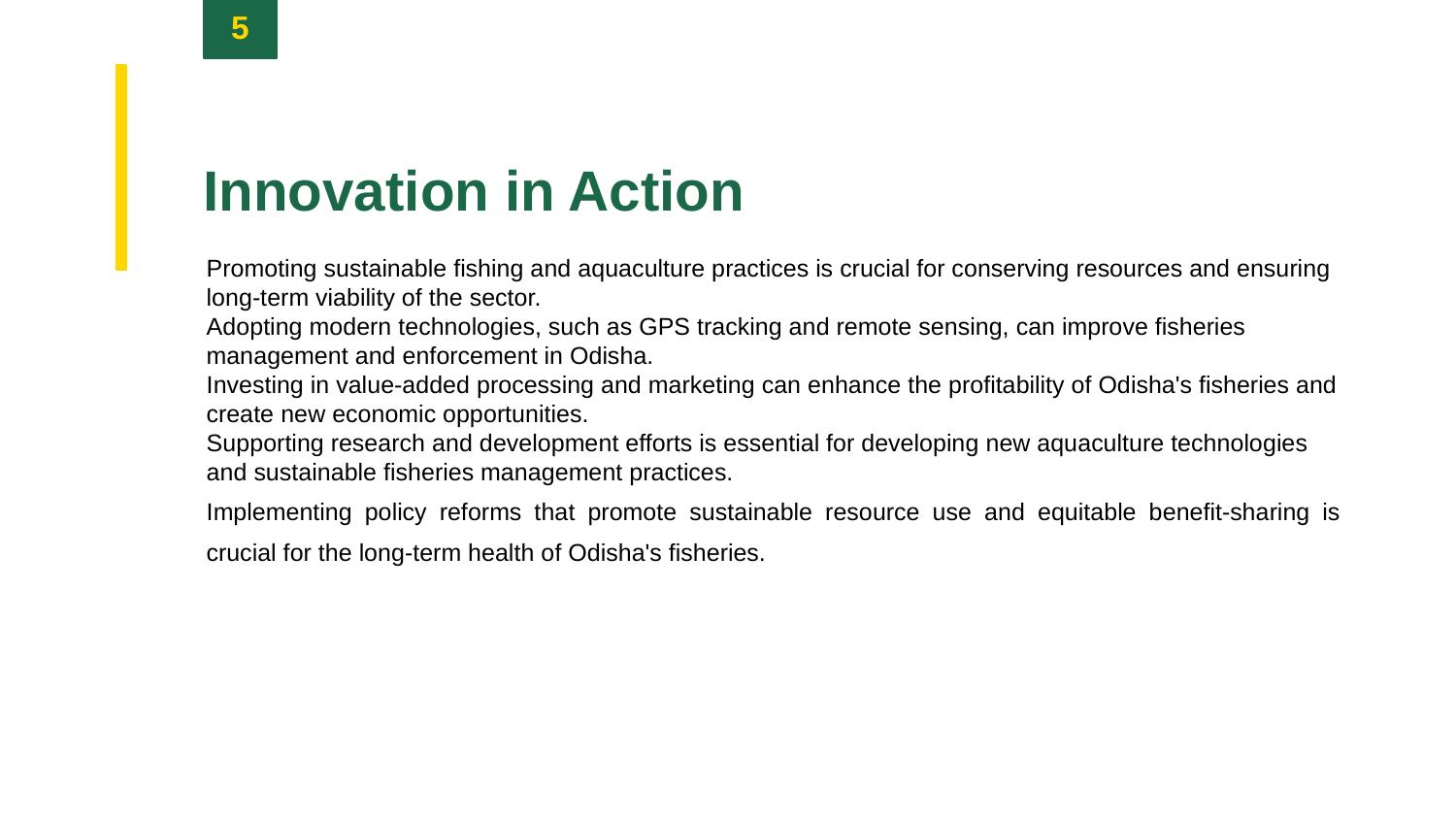

5

Innovation in Action
Promoting sustainable fishing and aquaculture practices is crucial for conserving resources and ensuring long-term viability of the sector.
Adopting modern technologies, such as GPS tracking and remote sensing, can improve fisheries management and enforcement in Odisha.
Investing in value-added processing and marketing can enhance the profitability of Odisha's fisheries and create new economic opportunities.
Supporting research and development efforts is essential for developing new aquaculture technologies and sustainable fisheries management practices.
Implementing policy reforms that promote sustainable resource use and equitable benefit-sharing is crucial for the long-term health of Odisha's fisheries.